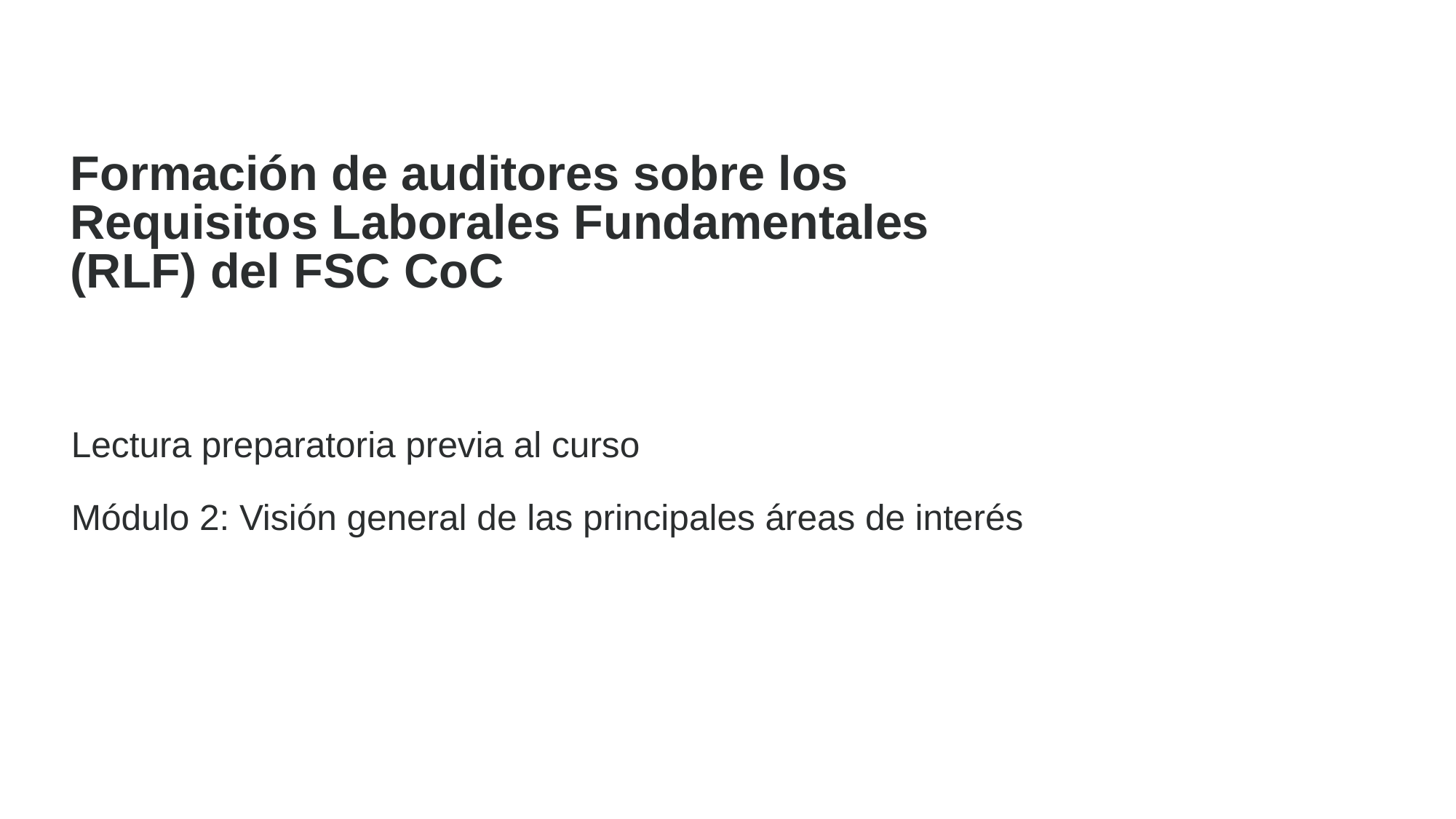

Formación de auditores sobre los Requisitos Laborales Fundamentales (RLF) del FSC CoC
Lectura preparatoria previa al curso
Módulo 2: Visión general de las principales áreas de interés